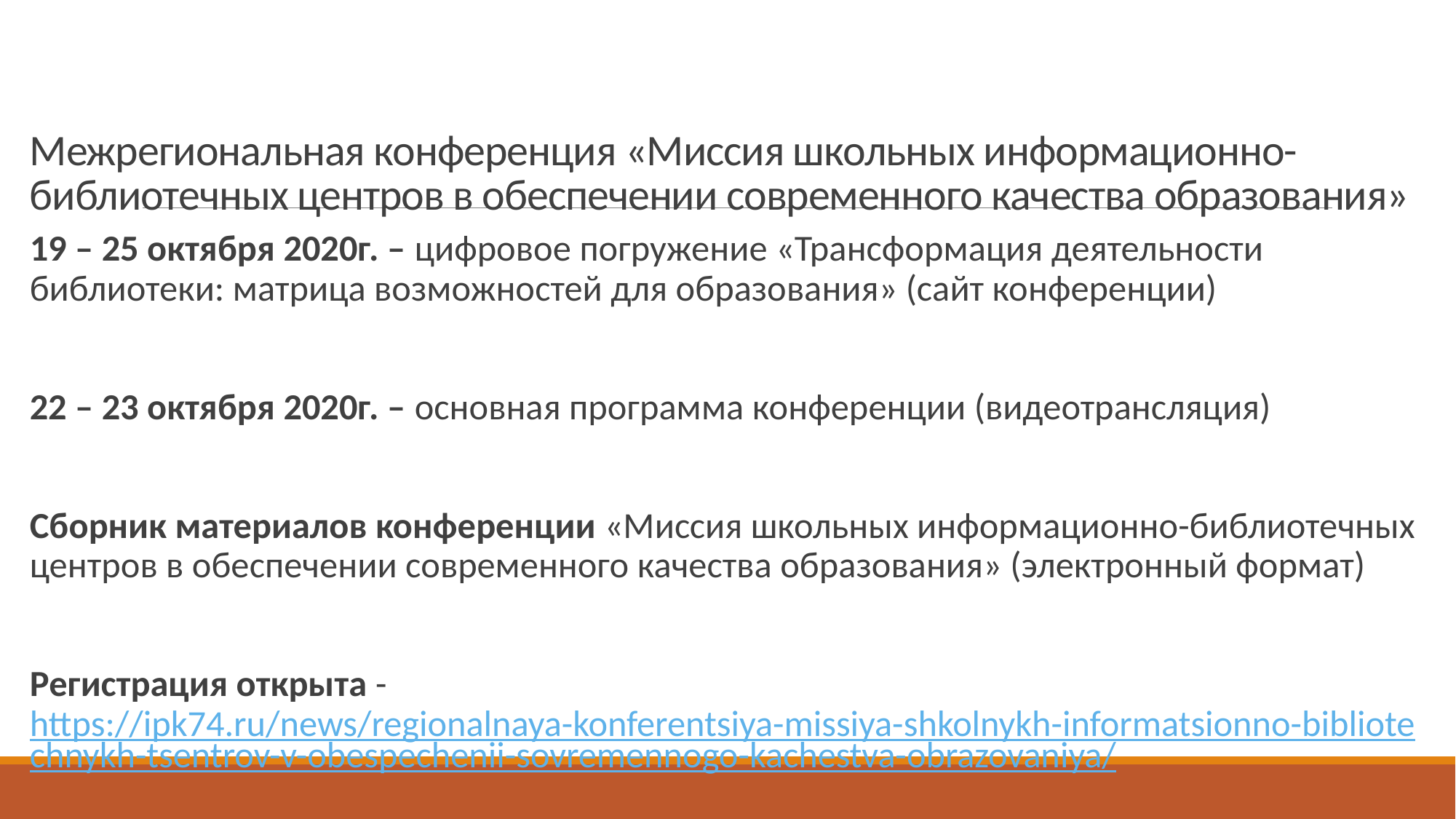

# Межрегиональная конференция «Миссия школьных информационно-библиотечных центров в обеспечении современного качества образования»
19 – 25 октября 2020г. – цифровое погружение «Трансформация деятельности библиотеки: матрица возможностей для образования» (сайт конференции)

22 – 23 октября 2020г. – основная программа конференции (видеотрансляция)

Сборник материалов конференции «Миссия школьных информационно-библиотечных центров в обеспечении современного качества образования» (электронный формат)

Регистрация открыта - https://ipk74.ru/news/regionalnaya-konferentsiya-missiya-shkolnykh-informatsionno-bibliotechnykh-tsentrov-v-obespechenii-sovremennogo-kachestva-obrazovaniya/